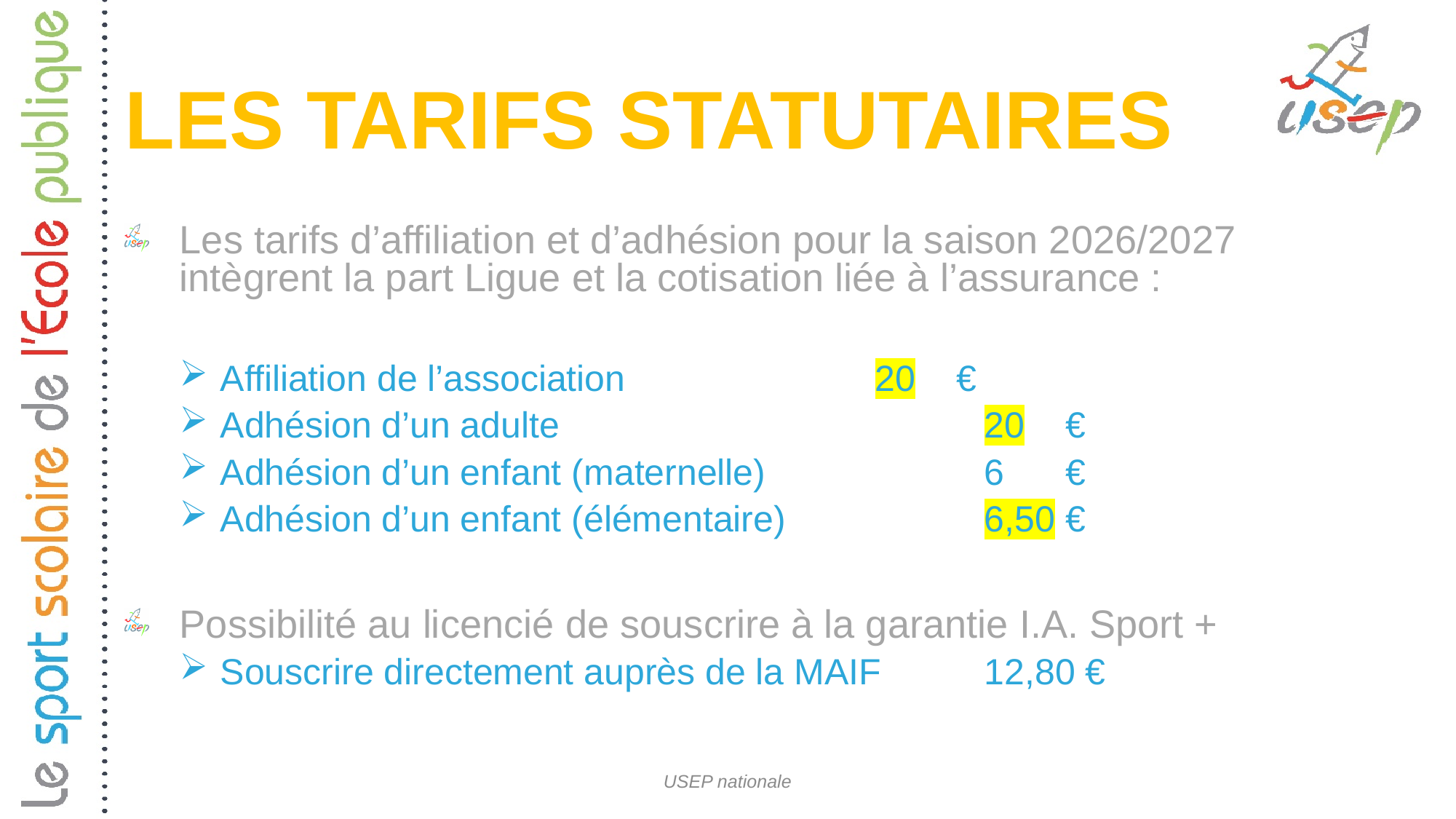

# Les tarifs statutaires
Les tarifs d’affiliation et d’adhésion pour la saison 2026/2027 intègrent la part Ligue et la cotisation liée à l’assurance :

Affiliation de l’association			20    €
Adhésion d’un adulte				20    €
Adhésion d’un enfant (maternelle)		6      €
Adhésion d’un enfant (élémentaire)		6,50 €

Possibilité au licencié de souscrire à la garantie I.A. Sport +
Souscrire directement auprès de la MAIF	12,80 €

USEP nationale